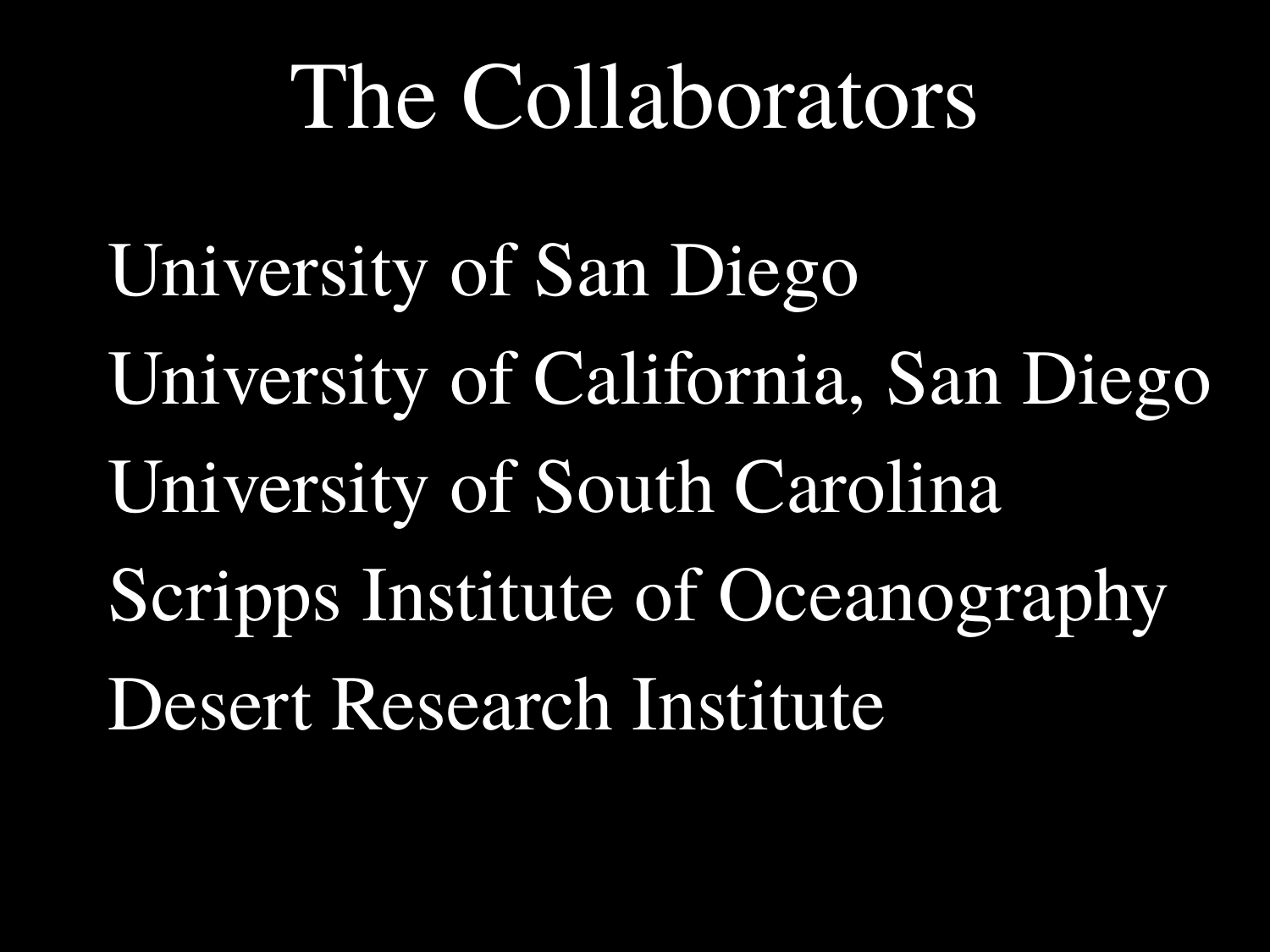

# The Collaborators
University of San Diego
University of California, San Diego
University of South Carolina
Scripps Institute of Oceanography
Desert Research Institute